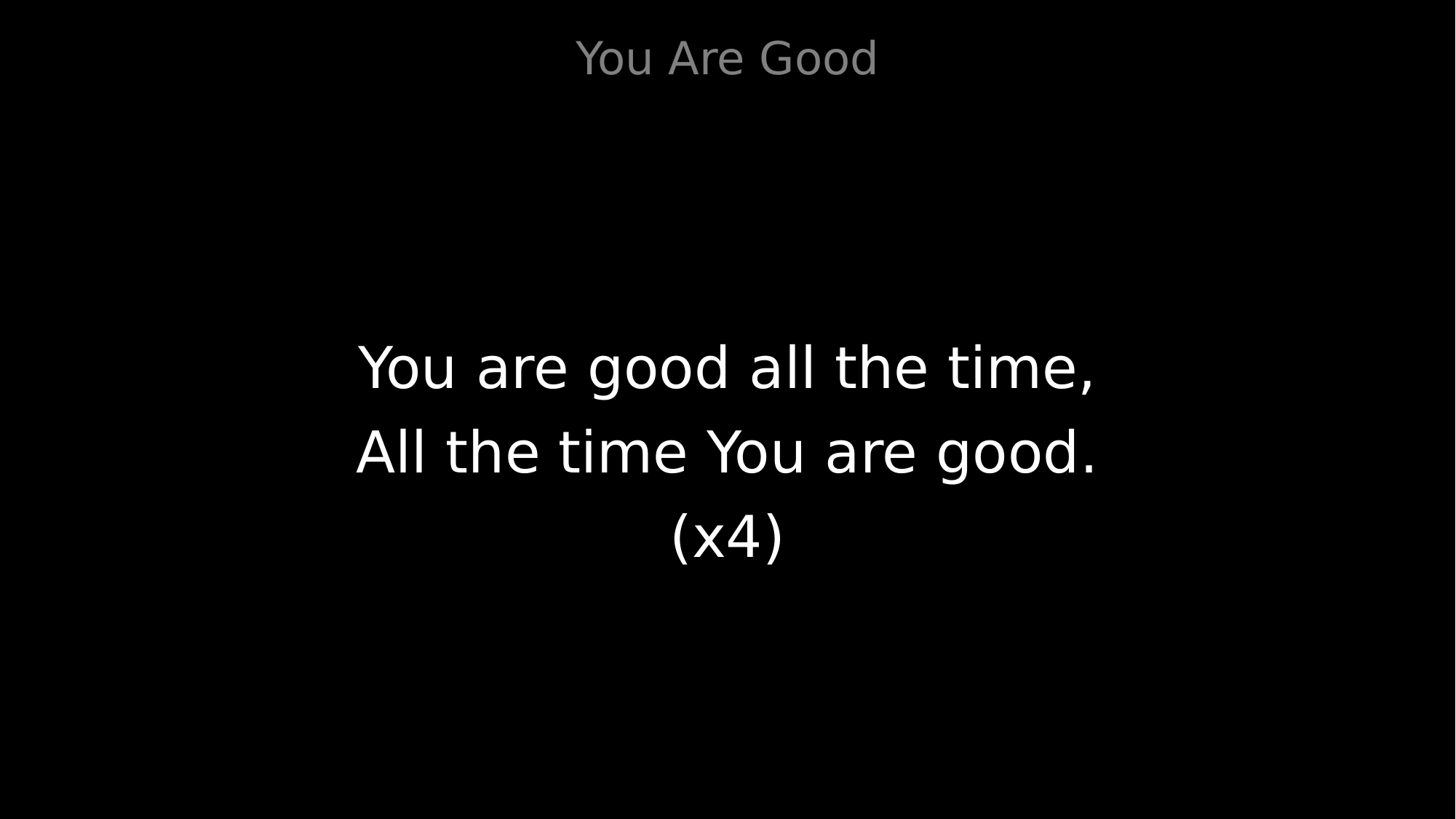

You Are Good
You are good all the time,
All the time You are good.
(x4)